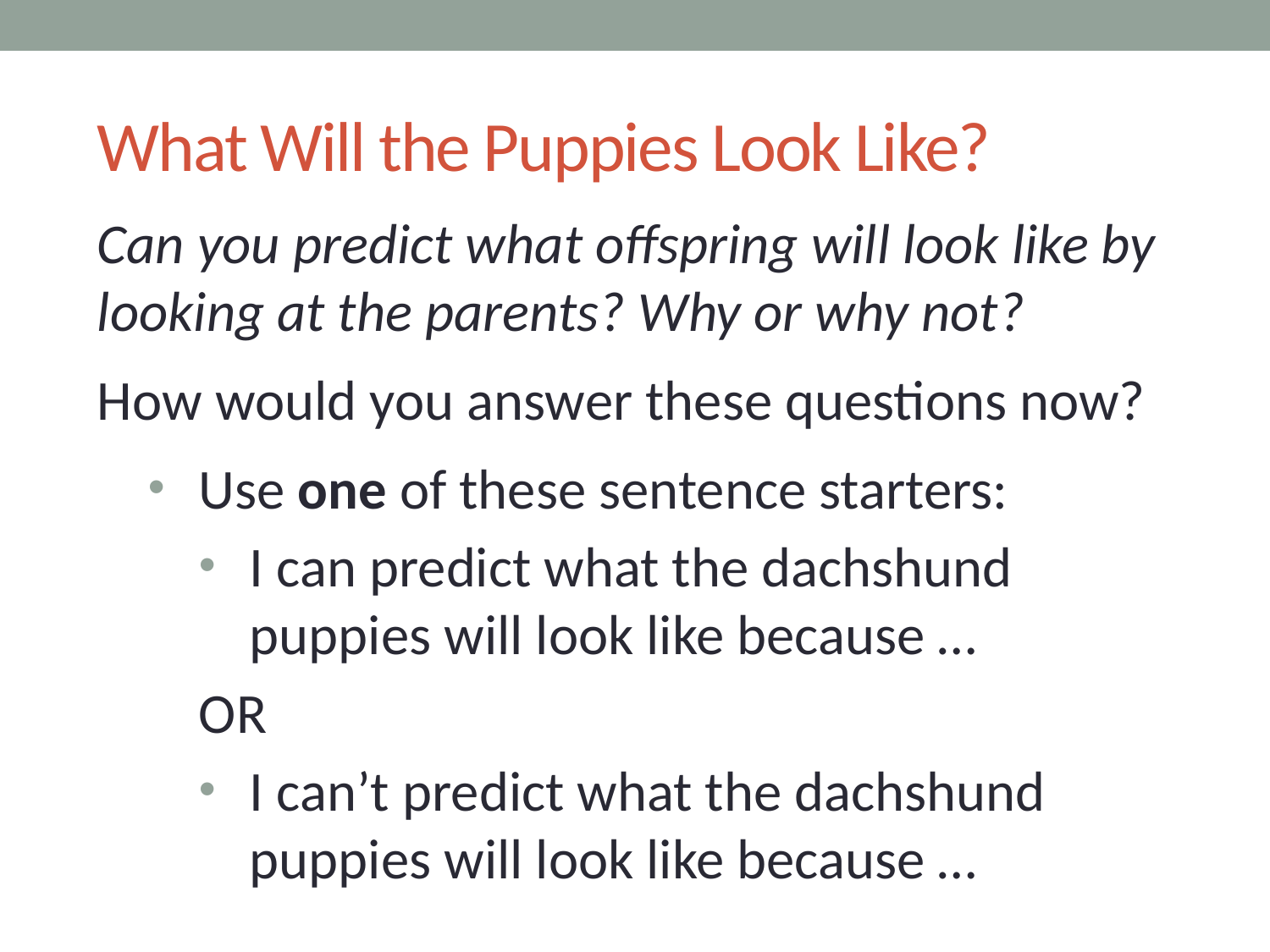

# What Will the Puppies Look Like?
Can you predict what offspring will look like by looking at the parents? Why or why not?
How would you answer these questions now?
Use one of these sentence starters:
I can predict what the dachshund puppies will look like because …
OR
I can’t predict what the dachshund puppies will look like because …